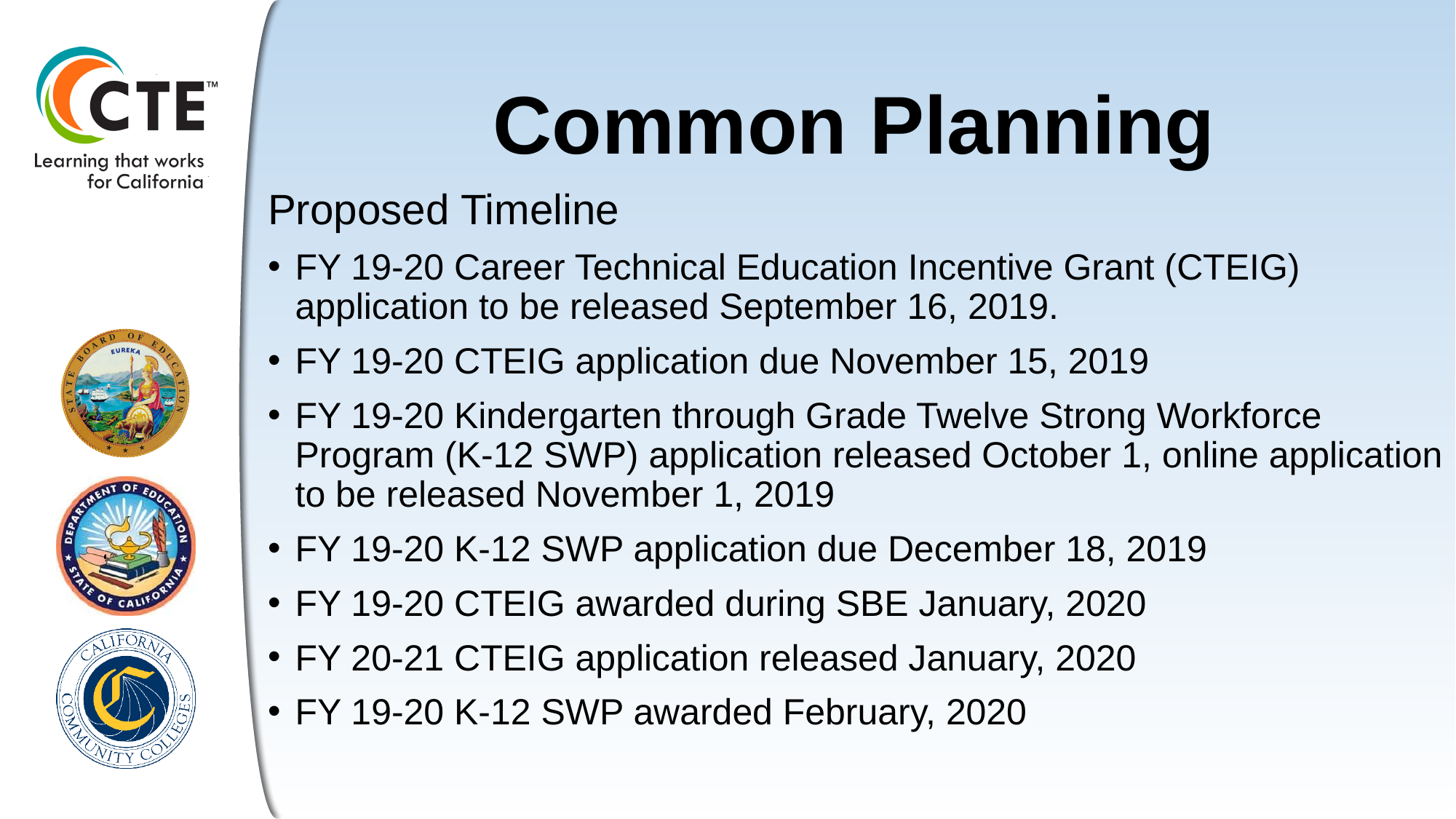

# Common Planning
Proposed Timeline
FY 19-20 Career Technical Education Incentive Grant (CTEIG) application to be released September 16, 2019.
FY 19-20 CTEIG application due November 15, 2019
FY 19-20 Kindergarten through Grade Twelve Strong Workforce Program (K-12 SWP) application released October 1, online application to be released November 1, 2019
FY 19-20 K-12 SWP application due December 18, 2019
FY 19-20 CTEIG awarded during SBE January, 2020
FY 20-21 CTEIG application released January, 2020
FY 19-20 K-12 SWP awarded February, 2020